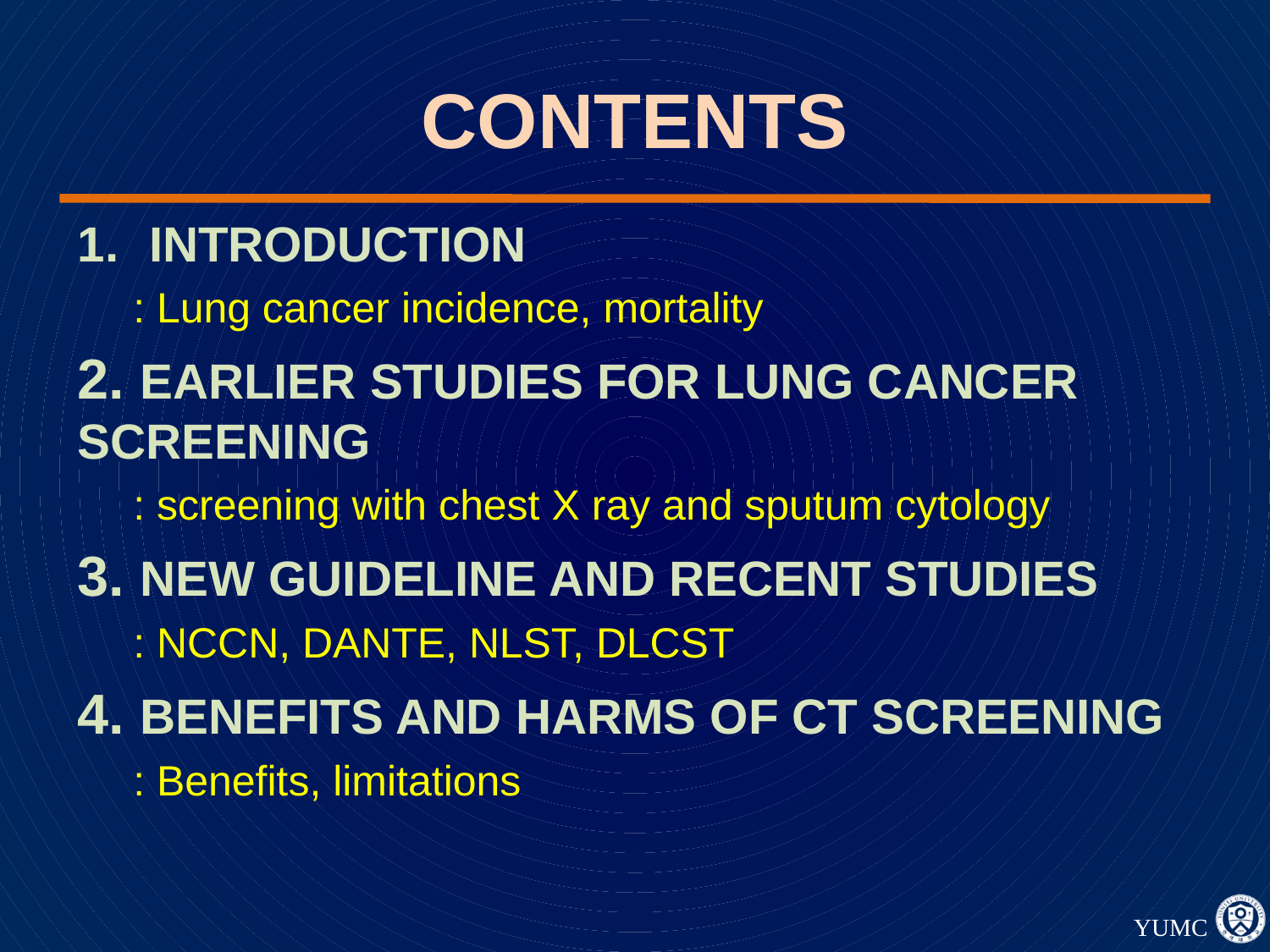

# CONTENTS
INTRODUCTION
: Lung cancer incidence, mortality
2. EARLIER STUDIES FOR LUNG CANCER SCREENING
: screening with chest X ray and sputum cytology
3. NEW GUIDELINE AND RECENT STUDIES
: NCCN, DANTE, NLST, DLCST
4. BENEFITS AND HARMS OF CT SCREENING
: Benefits, limitations